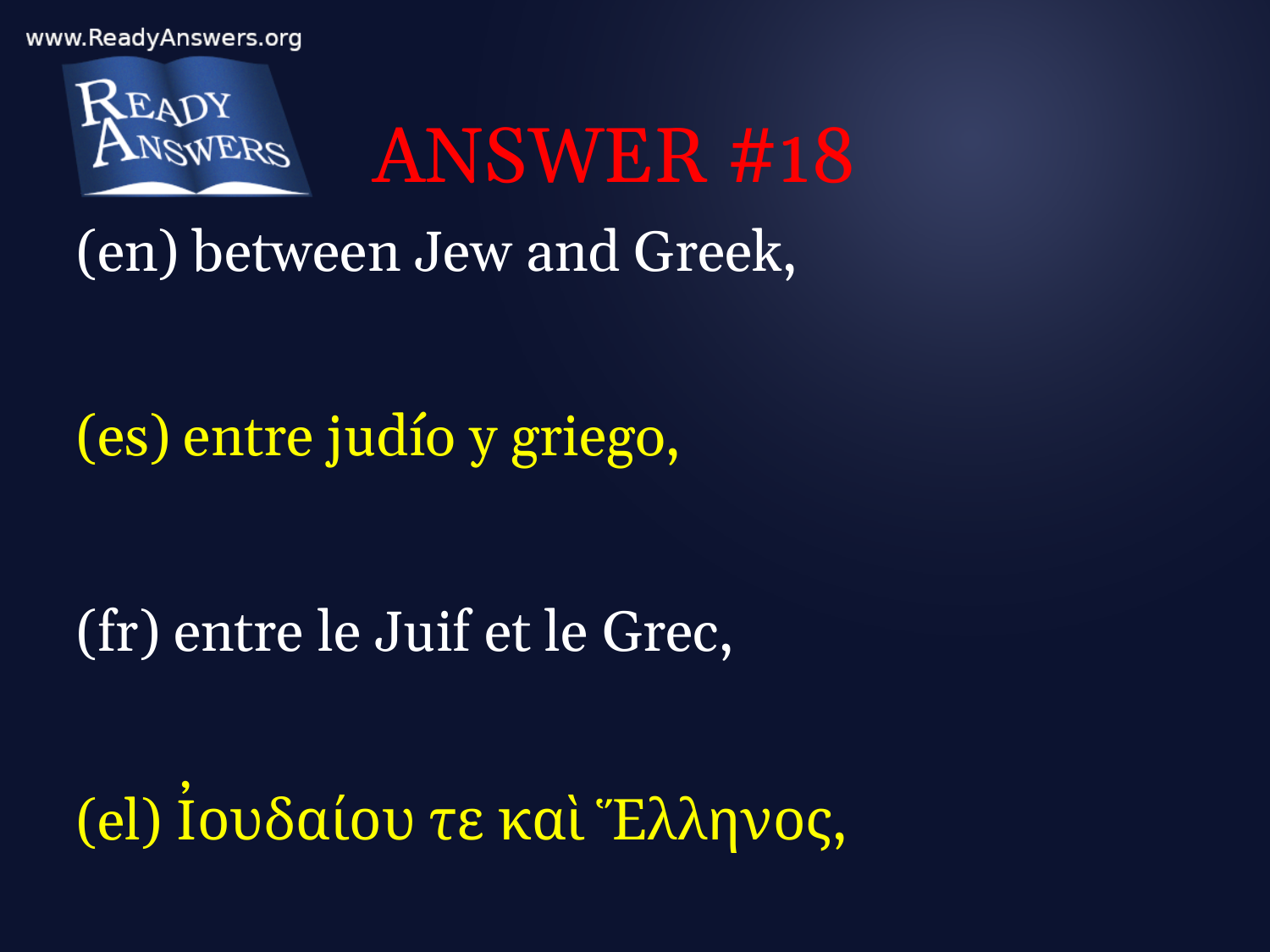

# ANSWER #18
(en) between Jew and Greek,
(es) entre judío y griego,
(fr) entre le Juif et le Grec,
(el) Ἰουδαίου τε καὶ Ἕλληνος,